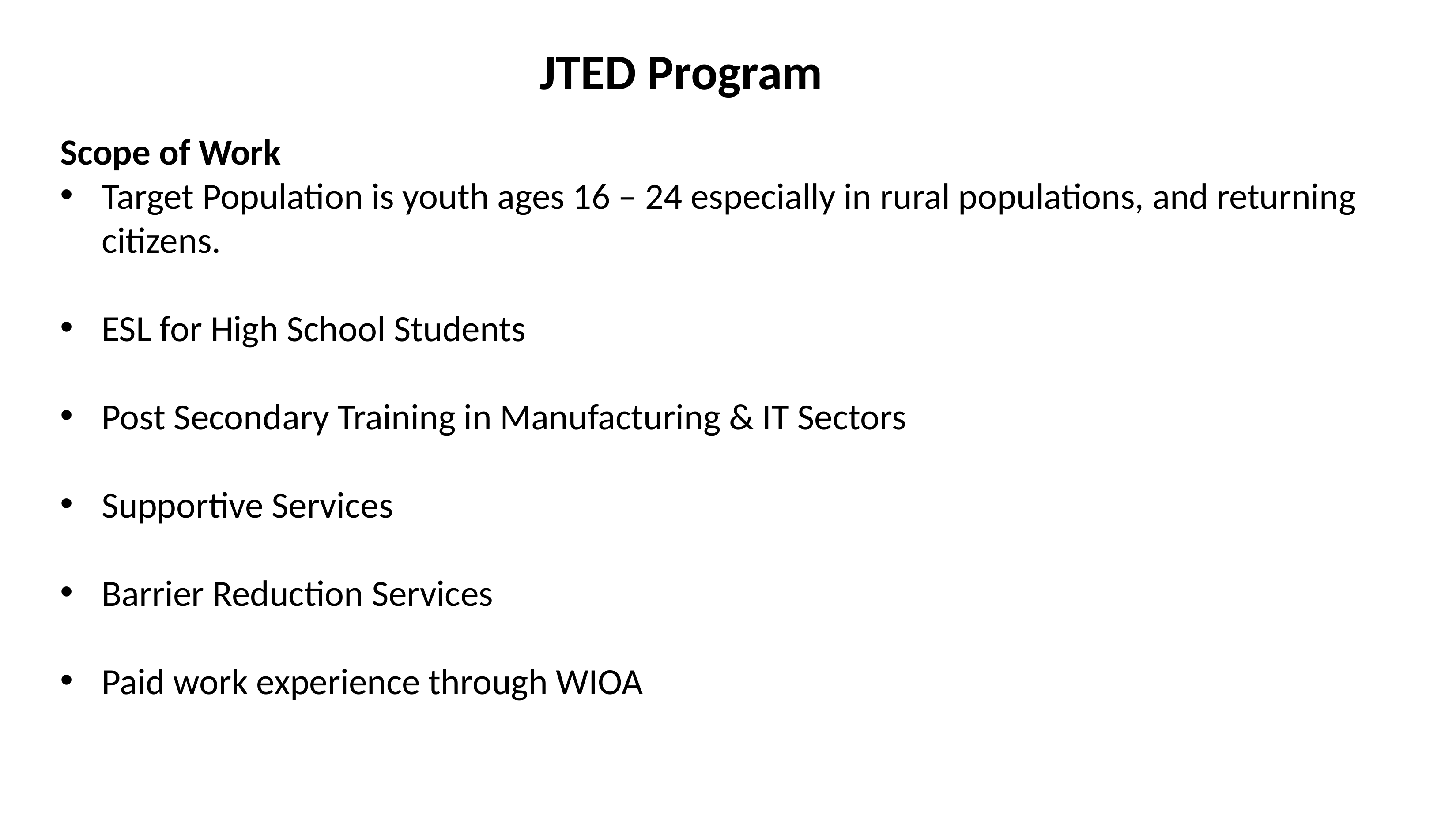

# JTED Program
Scope of Work
Target Population is youth ages 16 – 24 especially in rural populations, and returning citizens.

ESL for High School Students

Post Secondary Training in Manufacturing & IT Sectors

Supportive Services

Barrier Reduction Services

Paid work experience through WIOA